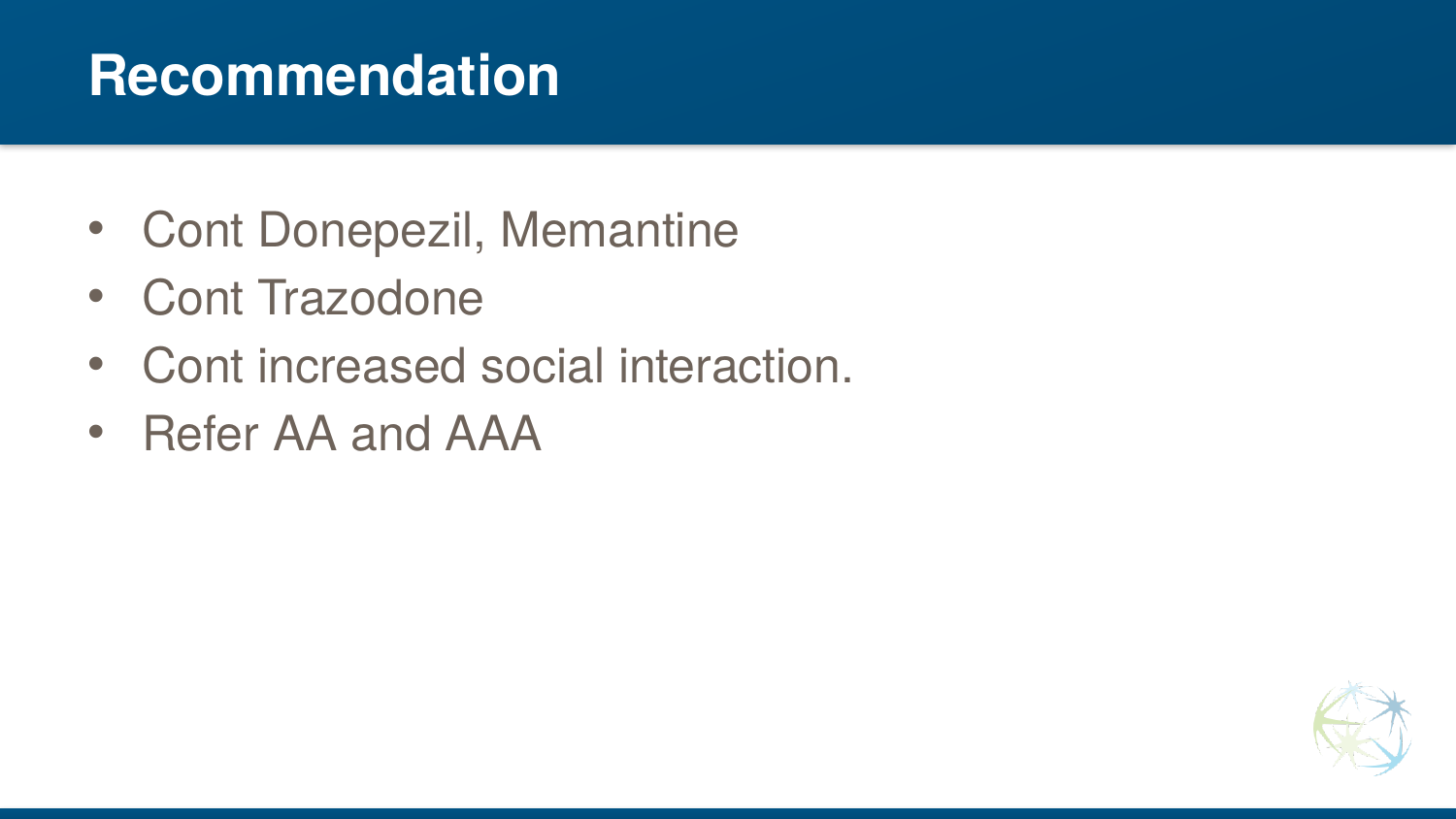

# Recommendation
Cont Donepezil, Memantine
Cont Trazodone
Cont increased social interaction.
Refer AA and AAA